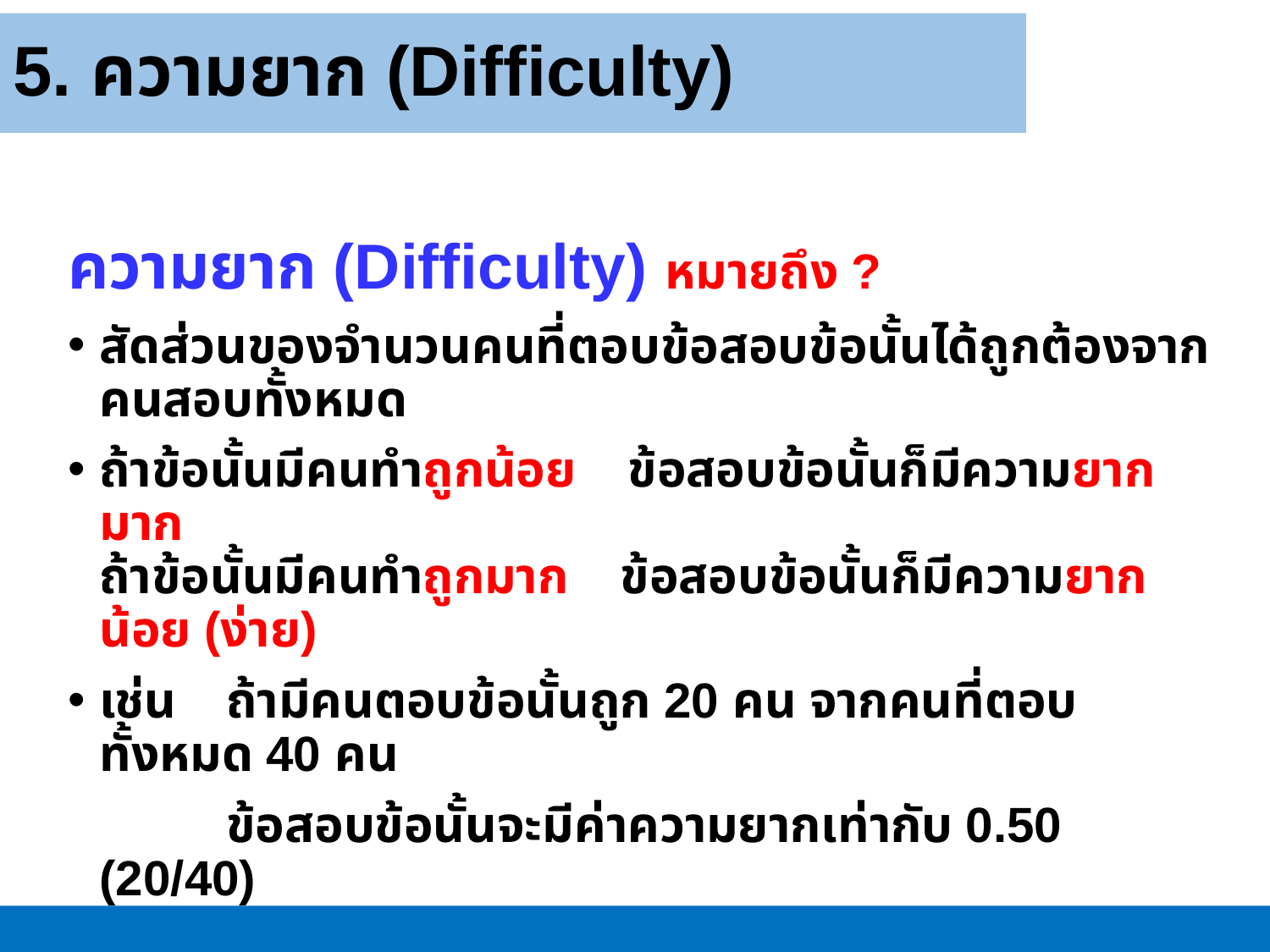

5. ความยาก (Difficulty)
ความยาก (Difficulty) หมายถึง ?
สัดส่วนของจำนวนคนที่ตอบข้อสอบข้อนั้นได้ถูกต้องจากคนสอบทั้งหมด
ถ้าข้อนั้นมีคนทำถูกน้อย    ข้อสอบข้อนั้นก็มีความยากมาก
ถ้าข้อนั้นมีคนทำถูกมาก    ข้อสอบข้อนั้นก็มีความยากน้อย (ง่าย)
เช่น 	ถ้ามีคนตอบข้อนั้นถูก 20 คน จากคนที่ตอบทั้งหมด 40 คน
		ข้อสอบข้อนั้นจะมีค่าความยากเท่ากับ 0.50 (20/40)
		ค่าสัดส่วนนี้เรียกว่าดัชนีความยาก (Index of Difficulty) 		นิยมแทนด้วยตัวอักษร P